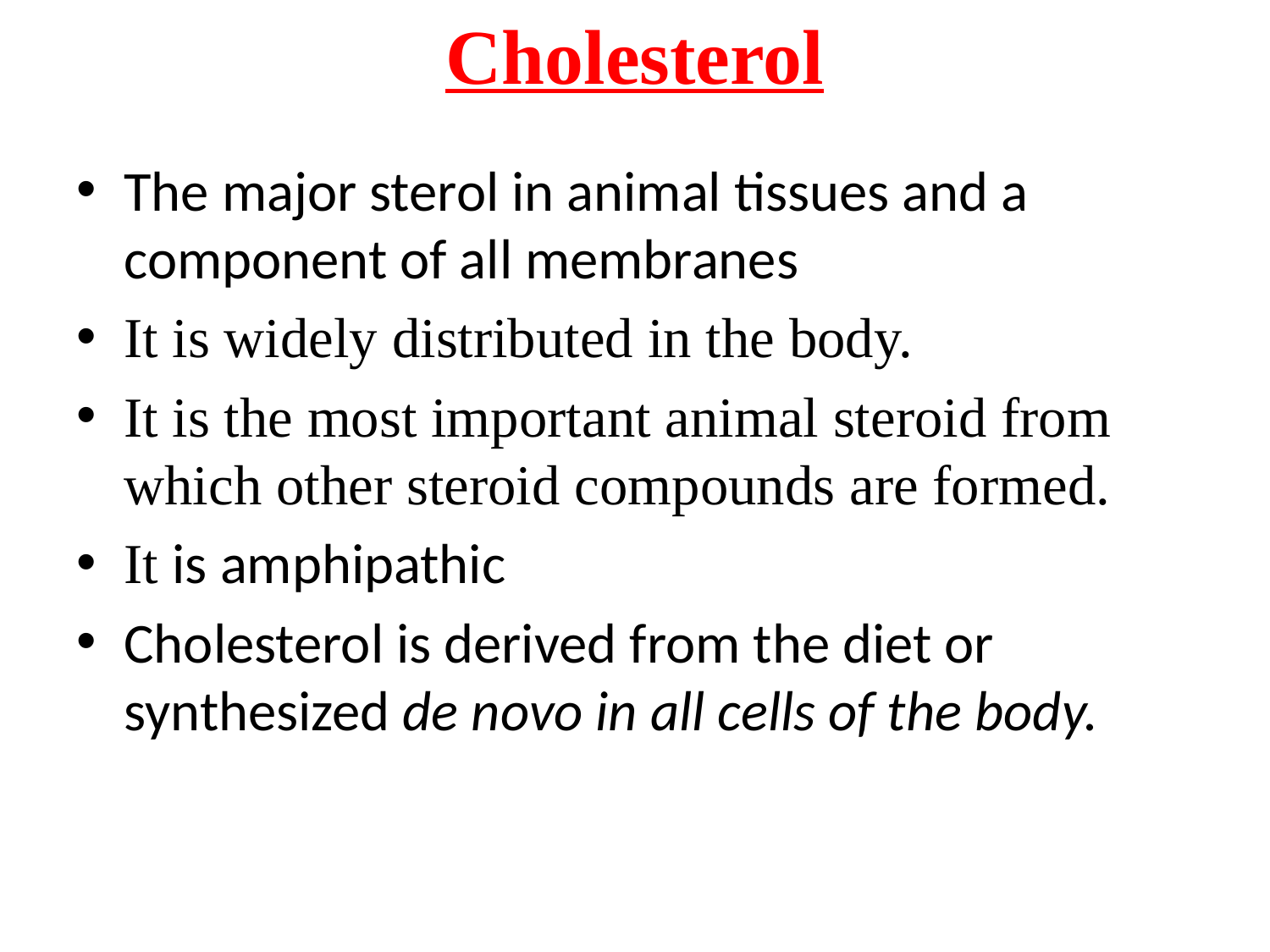

# Cholesterol
The major sterol in animal tissues and a component of all membranes
It is widely distributed in the body.
It is the most important animal steroid from which other steroid compounds are formed.
It is amphipathic
Cholesterol is derived from the diet or synthesized de novo in all cells of the body.